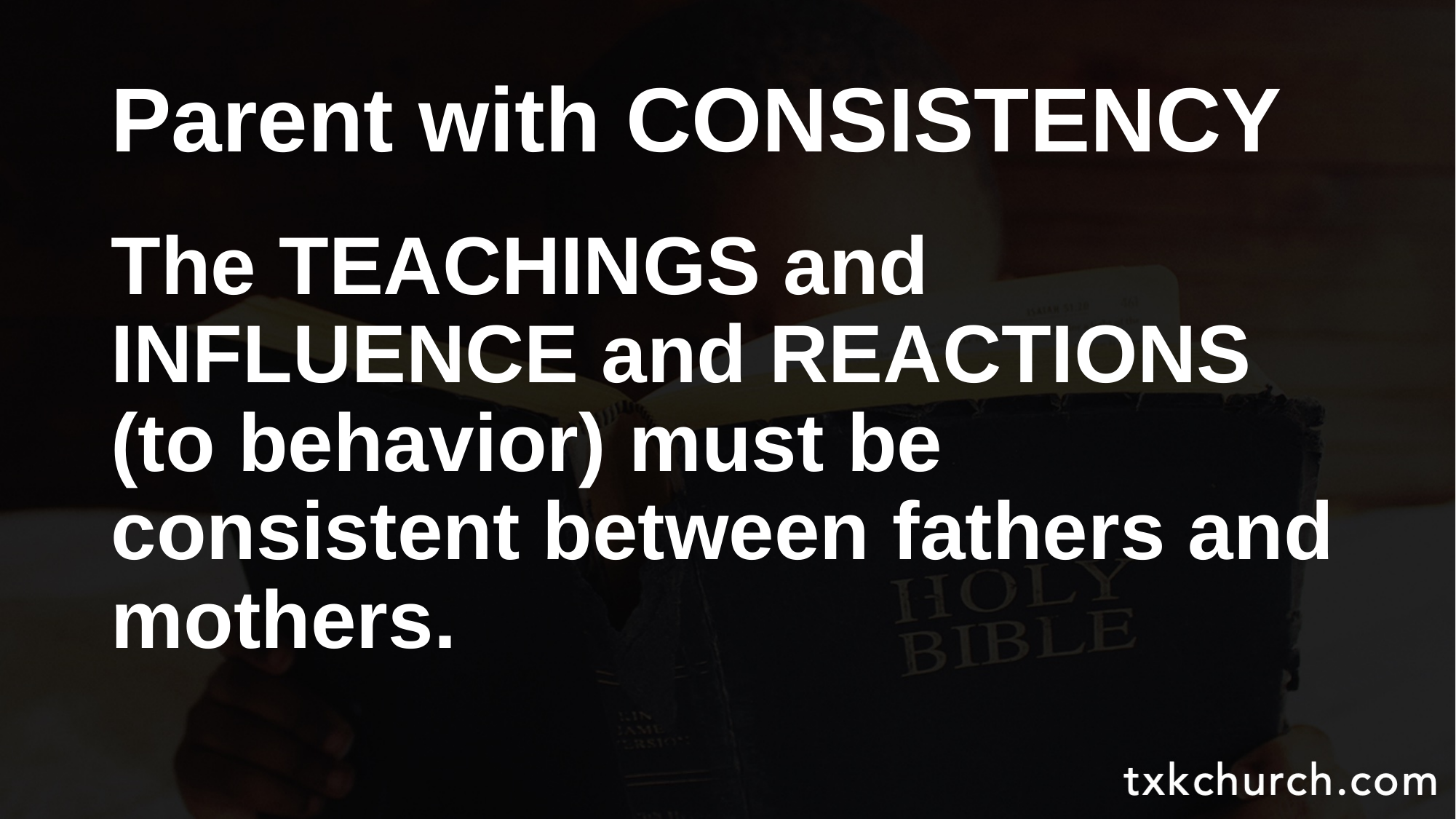

# Parent with CONSISTENCY
The TEACHINGS and INFLUENCE and REACTIONS (to behavior) must be consistent between fathers and mothers.